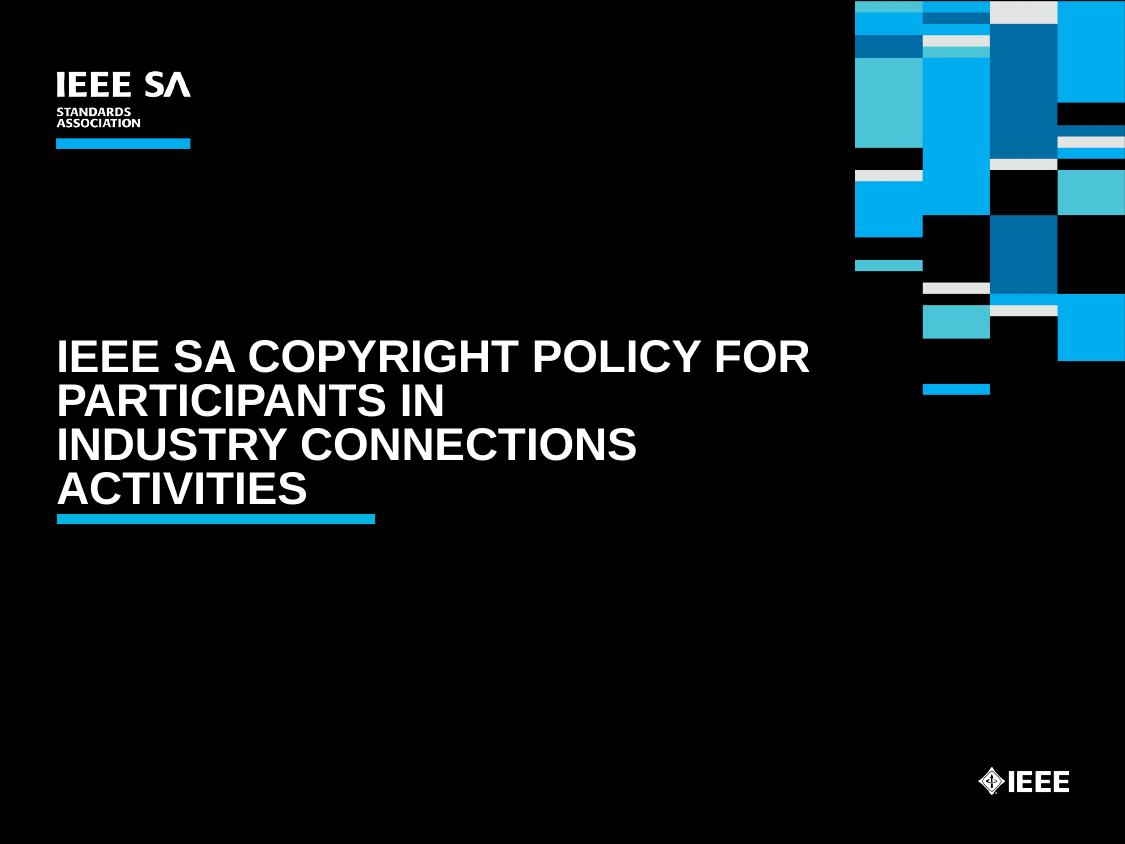

# IEEE SA Copyright Policy for Participants in Industry Connections Activities